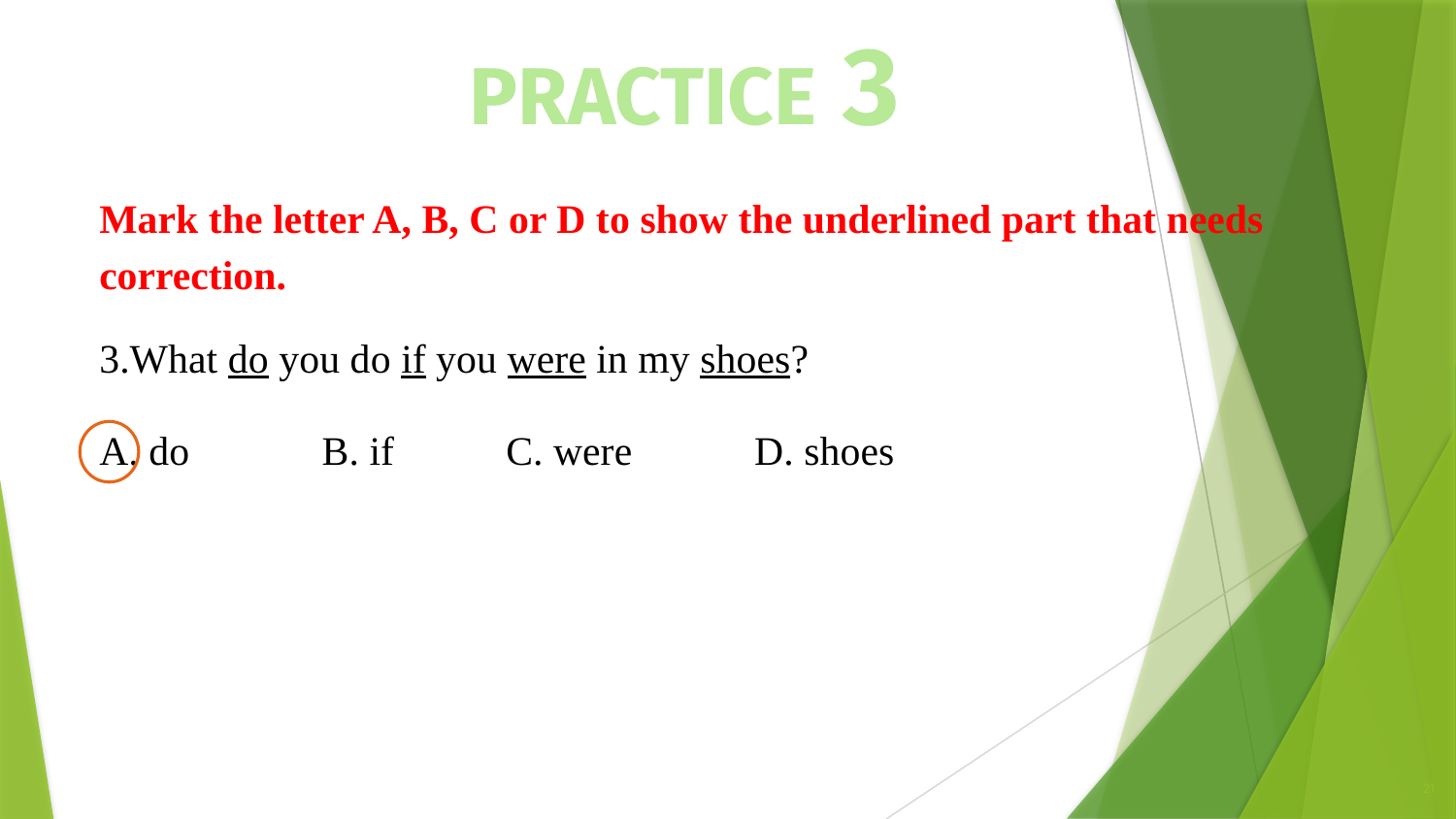

PRACTICE 3
Mark the letter A, B, C or D to show the underlined part that needs correction.
3.What do you do if you were in my shoes?

A. do             B. if           C. were            D. shoes

21